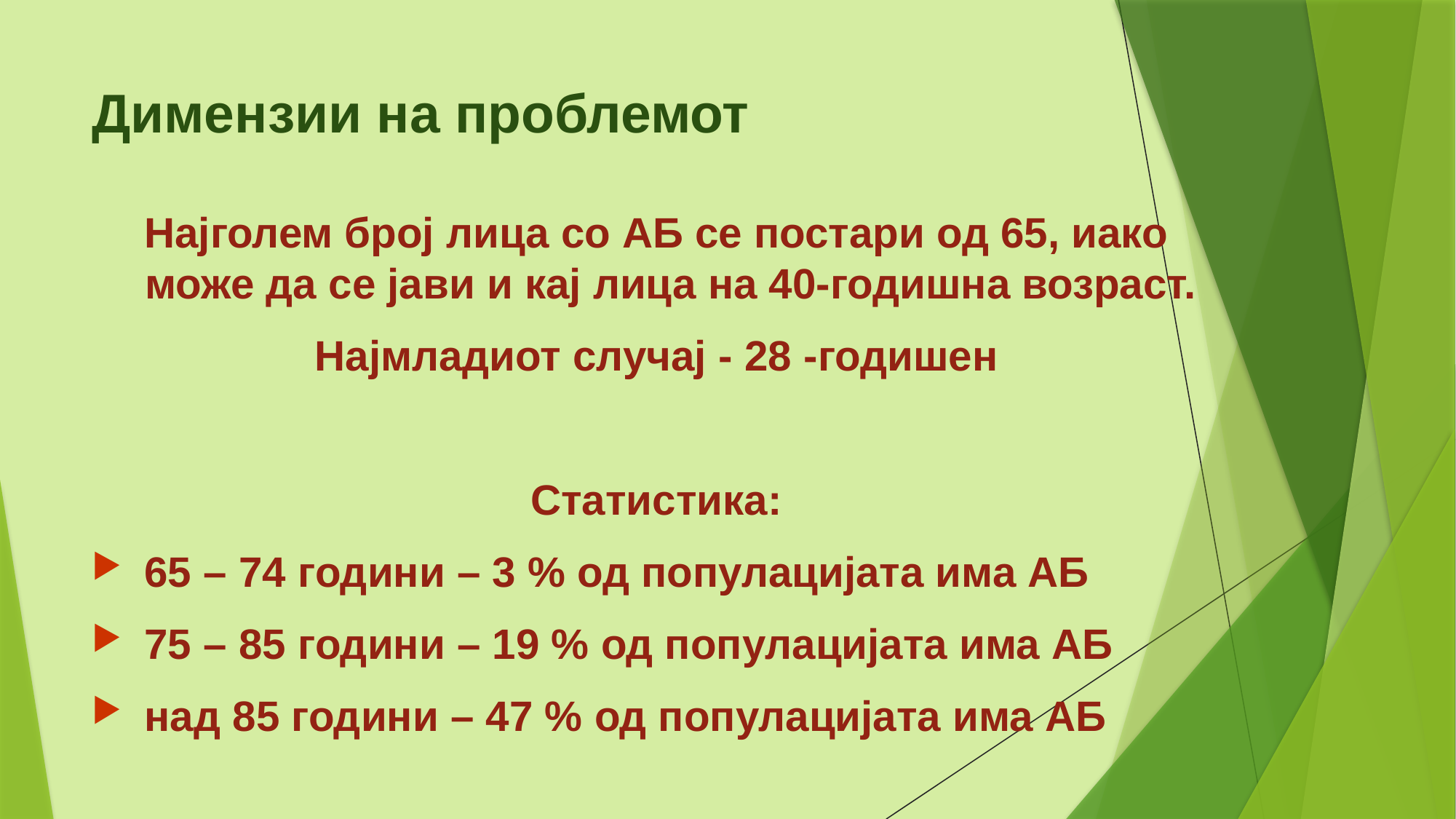

# Димензии на проблемот
Најголем број лица со АБ се постари од 65, иако може да се јави и кај лица на 40-годишна возраст.
Најмладиот случај - 28 -годишен

Статистика:
 65 – 74 години – 3 % од популацијата има АБ
 75 – 85 години – 19 % од популацијата има АБ
 над 85 години – 47 % од популацијата има АБ